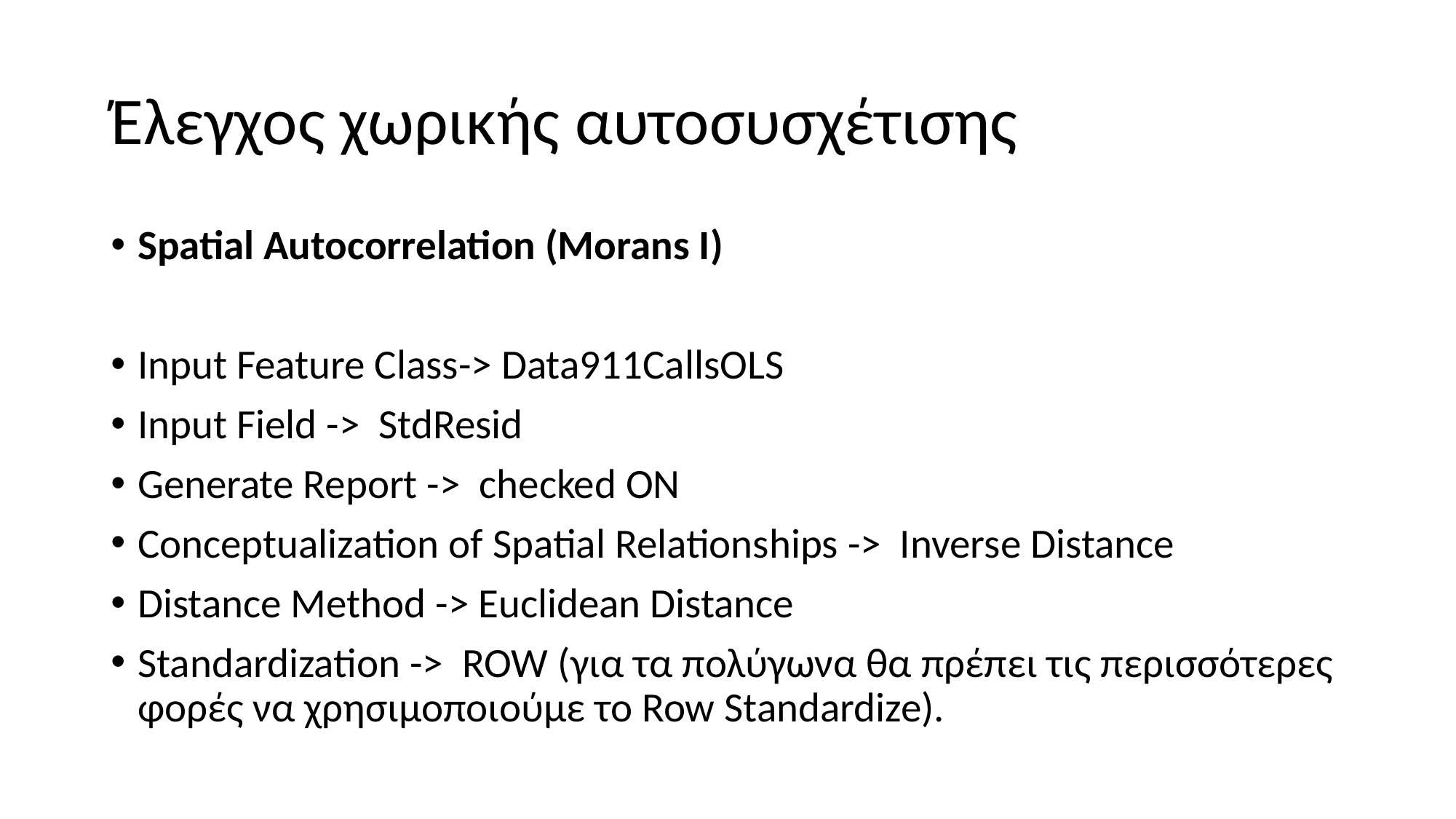

# Έλεγχος χωρικής αυτοσυσχέτισης
Spatial Autocorrelation (Morans I)

Input Feature Class-> Data911CallsOLS
Input Field ->  StdResid
Generate Report ->  checked ON
Conceptualization of Spatial Relationships ->  Inverse Distance
Distance Method -> Euclidean Distance
Standardization ->  ROW (για τα πολύγωνα θα πρέπει τις περισσότερες φορές να χρησιμοποιούμε το Row Standardize).